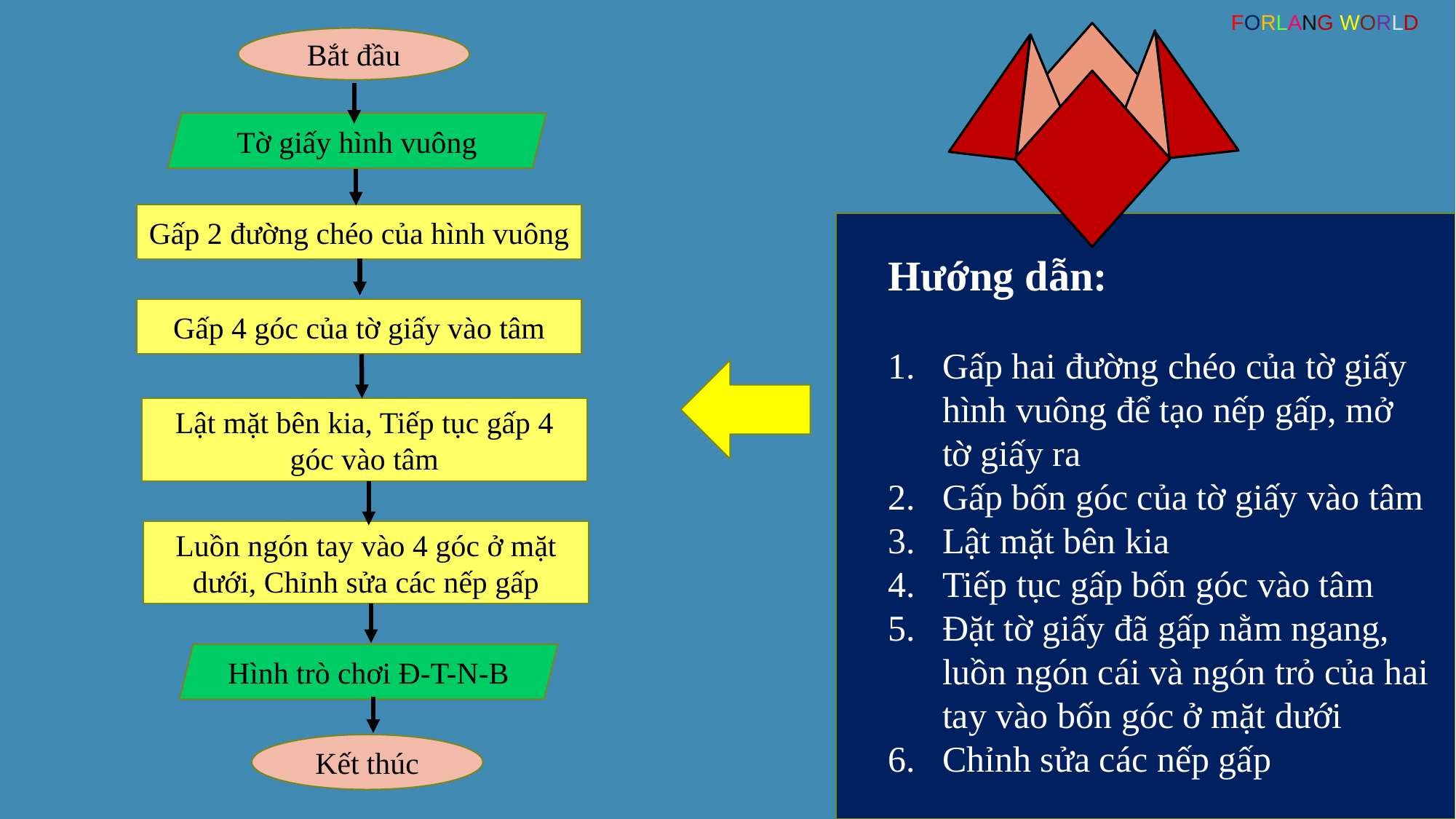

FORLANG WORLD

Bắt đầu
Tờ giấy hình vuông
Gấp 2 đường chéo của hình vuông

Hướng dẫn:

Gấp hai đường chéo của tờ giấy hình vuông để tạo nếp gấp, mở tờ giấy ra
Gấp bốn góc của tờ giấy vào tâm
Lật mặt bên kia
Tiếp tục gấp bốn góc vào tâm
Đặt tờ giấy đã gấp nằm ngang, luồn ngón cái và ngón trỏ của hai tay vào bốn góc ở mặt dưới
Chỉnh sửa các nếp gấp
Gấp 4 góc của tờ giấy vào tâm

Lật mặt bên kia, Tiếp tục gấp 4 góc vào tâm
Luồn ngón tay vào 4 góc ở mặt dưới, Chỉnh sửa các nếp gấp
Hình trò chơi Đ-T-N-B
Kết thúc